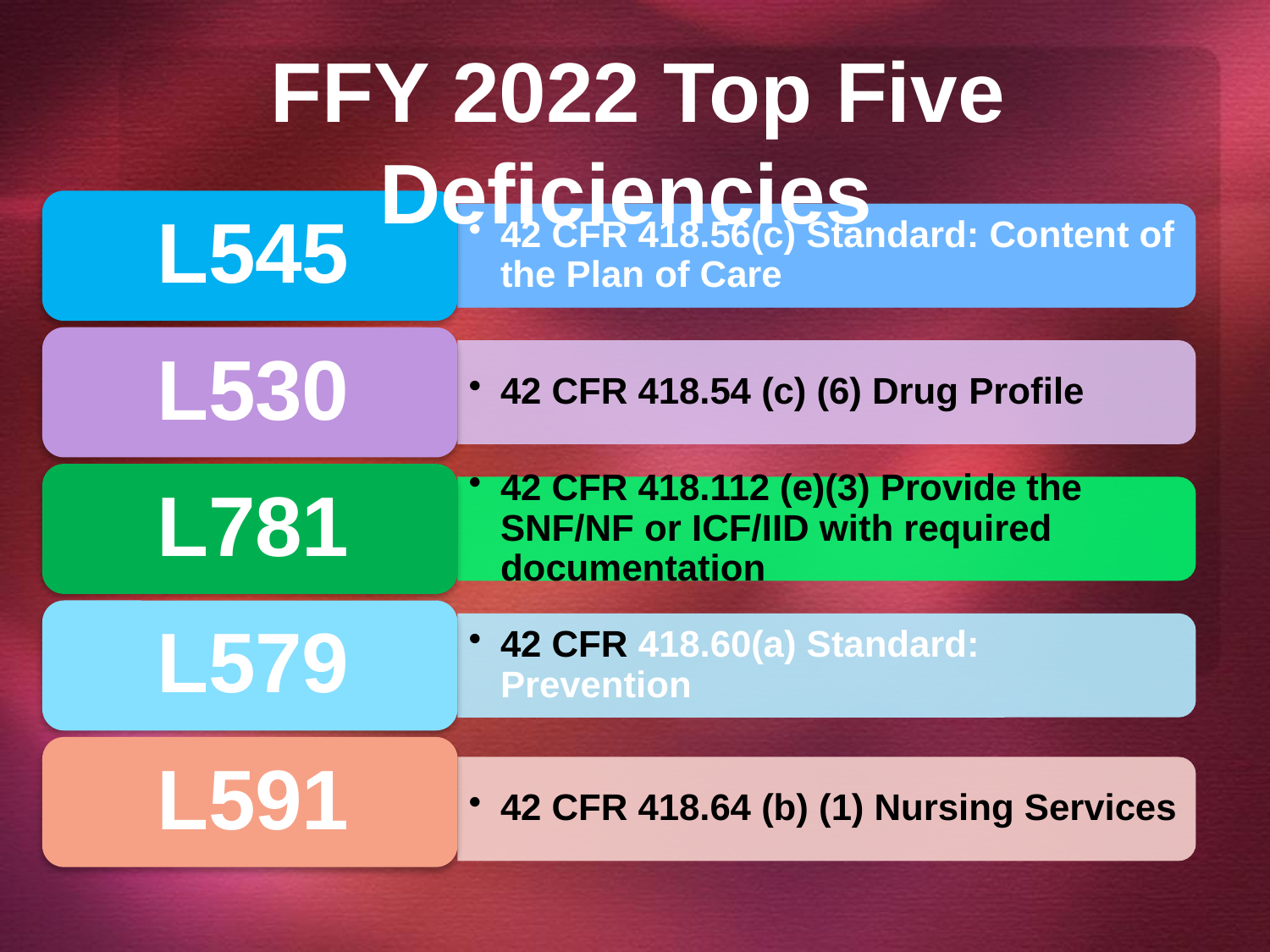

FFY 2022 Top Five Deficiencies
42 CFR 418.56(c) Standard: Content of the Plan of Care
L545
42 CFR 418.54 (c) (6) Drug Profile
L530
42 CFR 418.112 (e)(3) Provide the SNF/NF or ICF/IID with required documentation
L781
42 CFR 418.60(a) Standard: Prevention
L579
42 CFR 418.64 (b) (1) Nursing Services
L591